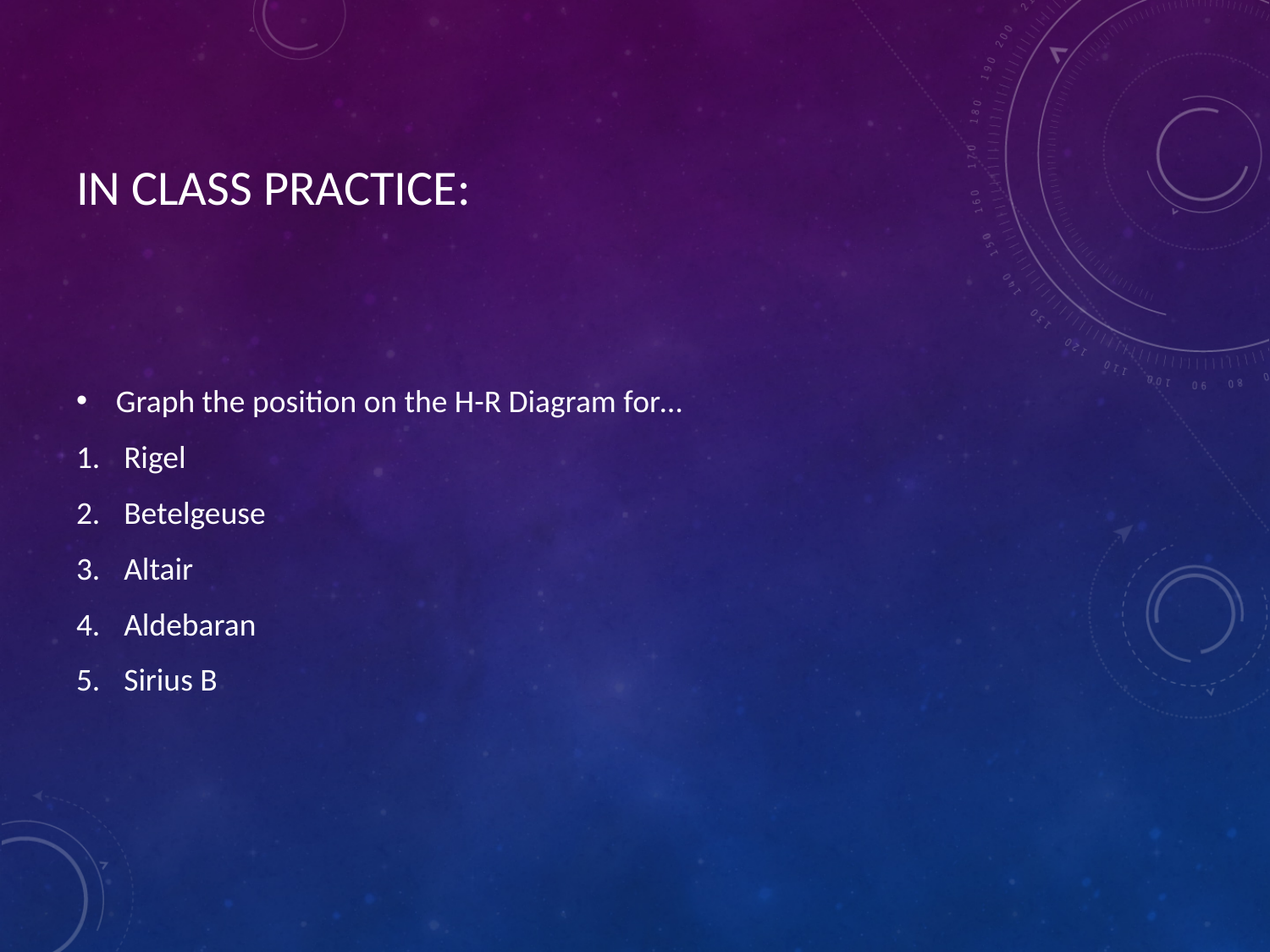

# In Class Practice:
Graph the position on the H-R Diagram for…
Rigel
Betelgeuse
Altair
Aldebaran
Sirius B